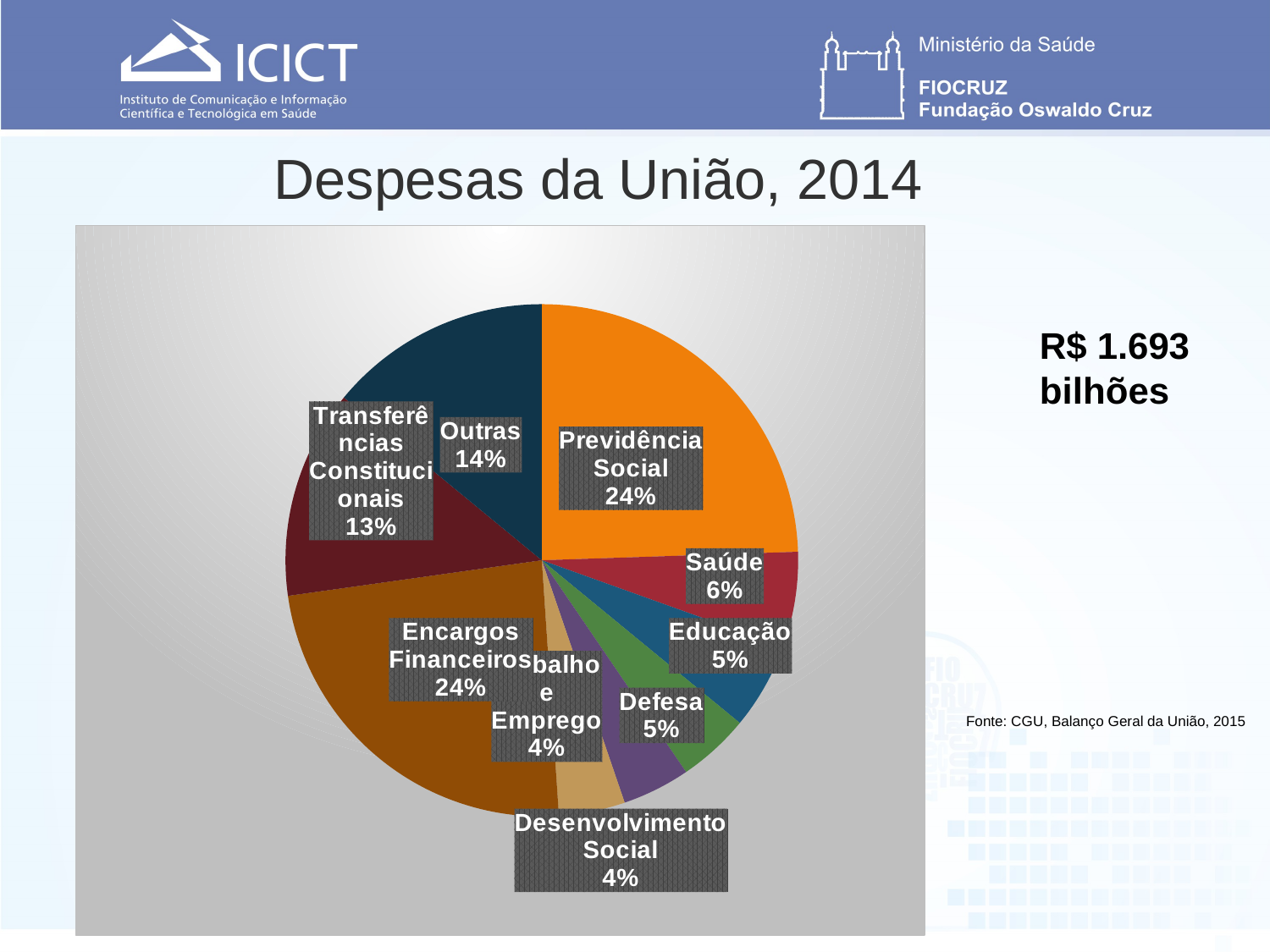

# Despesas da União, 2014

### Chart

| Category |  |
|---|---|
| Previdência Social | 0.24468594569410582 |
| Saúde | 0.060145936092580905 |
| Educação | 0.05467436599524884 |
| Defesa | 0.045394072918444314 |
| Trabalho e Emprego | 0.04270080384722356 |
| Desenvolvimento Social | 0.04178789133152365 |
| Encargos Financeiros | 0.2384177915193616 |
| Transferências Constitucionais | 0.13180012058003604 |
| Outras | 0.1403930720214753 |
R$ 1.693 bilhões
Fonte: CGU, Balanço Geral da União, 2015